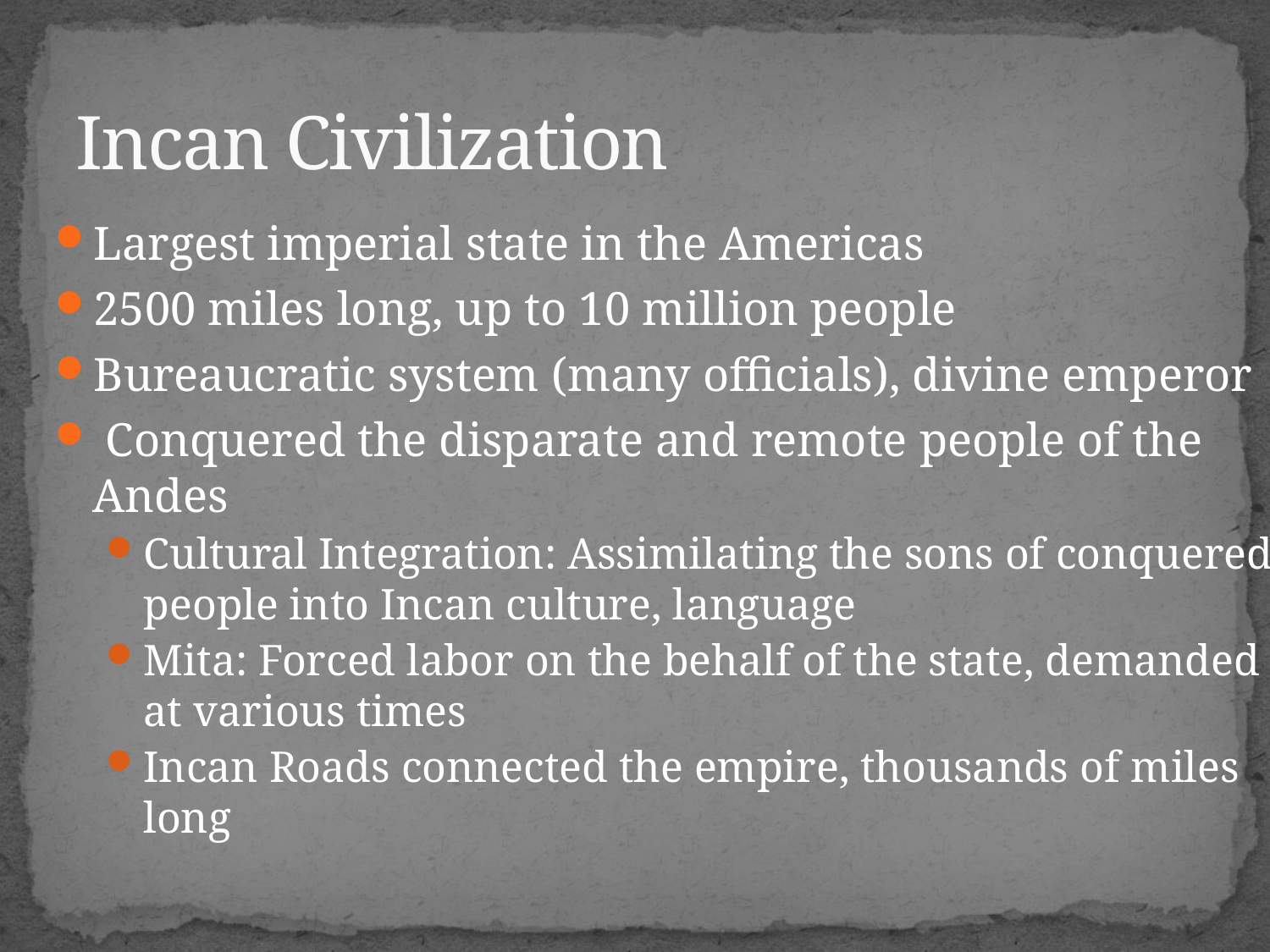

# Incan Civilization
Largest imperial state in the Americas
2500 miles long, up to 10 million people
Bureaucratic system (many officials), divine emperor
 Conquered the disparate and remote people of the Andes
Cultural Integration: Assimilating the sons of conquered people into Incan culture, language
Mita: Forced labor on the behalf of the state, demanded at various times
Incan Roads connected the empire, thousands of miles long